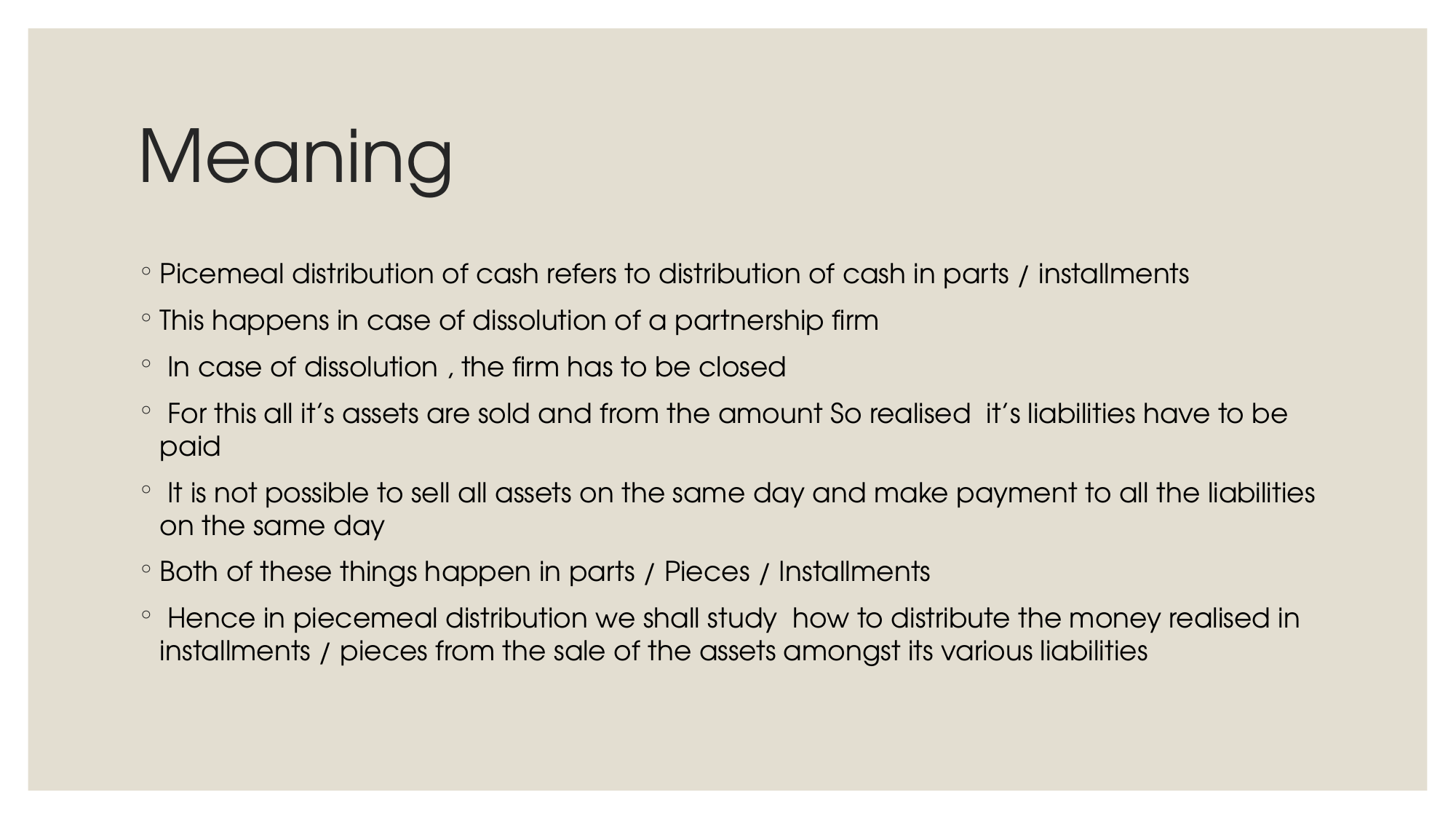

# Meaning
Picemeal distribution of cash refers to distribution of cash in parts / installments
This happens in case of dissolution of a partnership firm
 In case of dissolution , the firm has to be closed
 For this all it’s assets are sold and from the amount So realised  it’s liabilities have to be paid
 It is not possible to sell all assets on the same day and make payment to all the liabilities on the same day
Both of these things happen in parts / Pieces / Installments
 Hence in piecemeal distribution we shall study  how to distribute the money realised in installments / pieces from the sale of the assets amongst its various liabilities